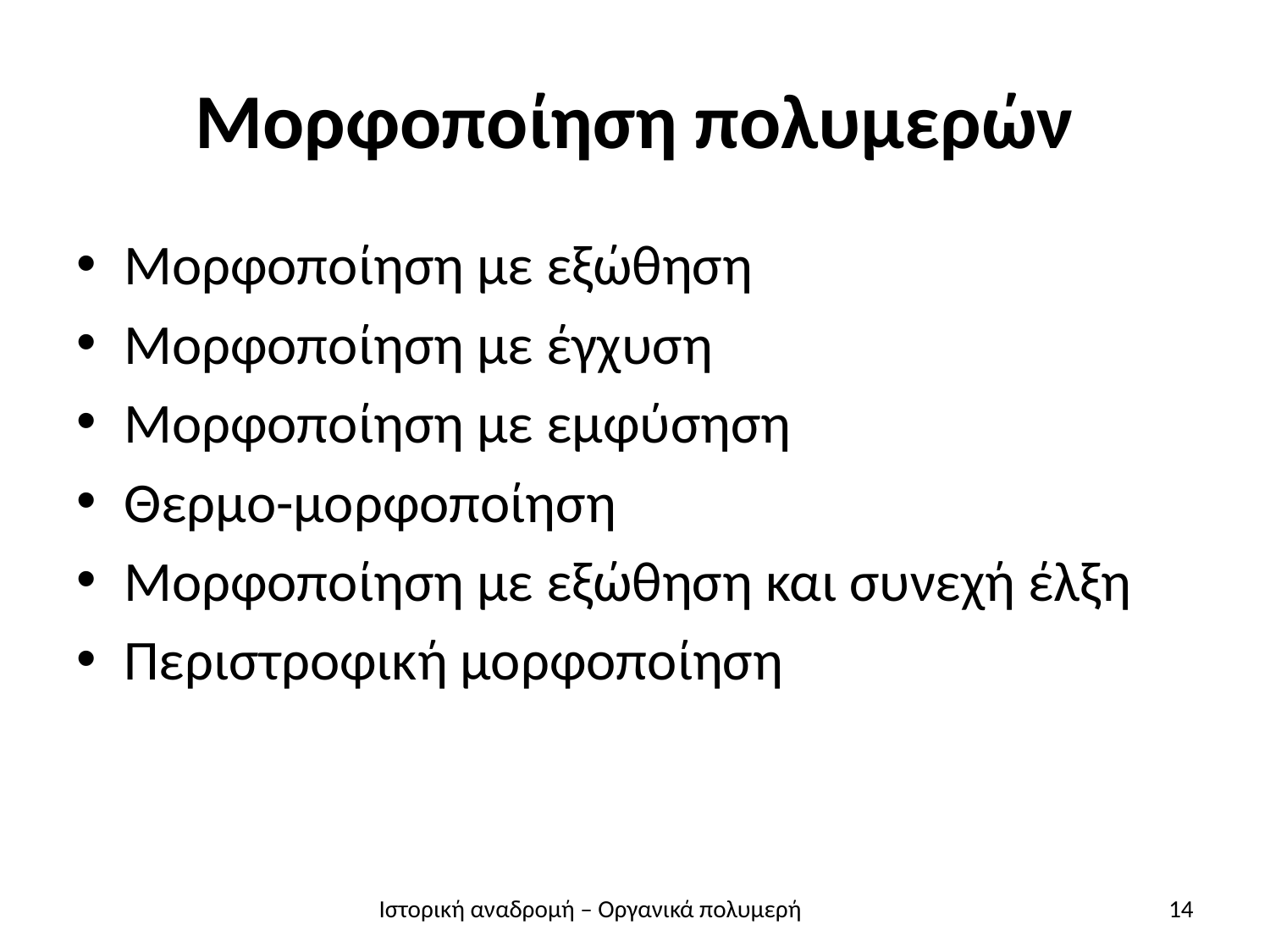

# Μορφοποίηση πολυμερών
Μορφοποίηση με εξώθηση
Μορφοποίηση με έγχυση
Μορφοποίηση με εμφύσηση
Θερμο-μορφοποίηση
Μορφοποίηση με εξώθηση και συνεχή έλξη
Περιστροφική μορφοποίηση
Ιστορική αναδρομή – Οργανικά πολυμερή
14